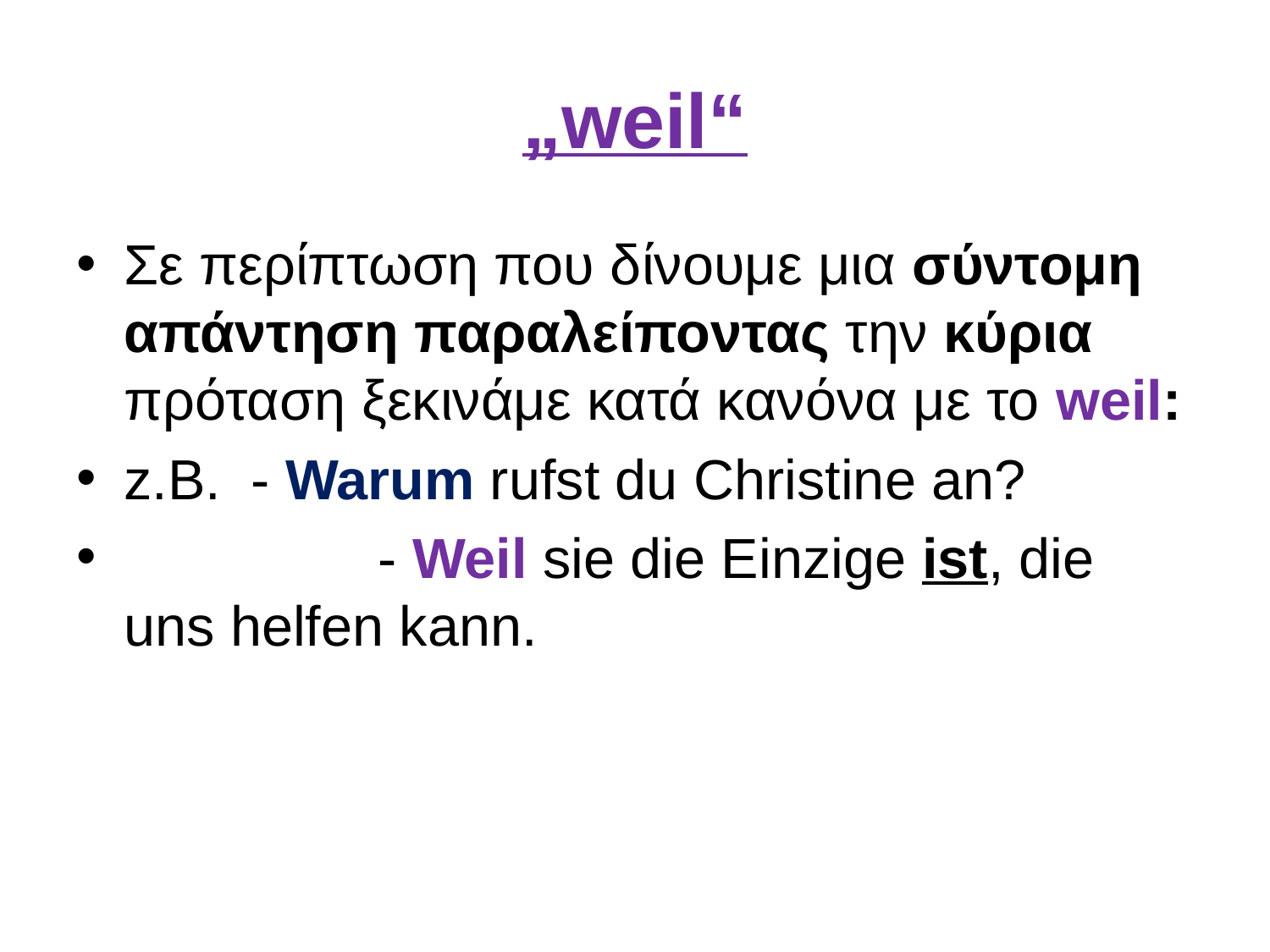

# „weil“
Σε περίπτωση που δίνουμε μια σύντομη απάντηση παραλείποντας την κύρια πρόταση ξεκινάμε κατά κανόνα με το weil:
z.B.	- Warum rufst du Christine an?
		- Weil sie die Einzige ist, die uns helfen kann.